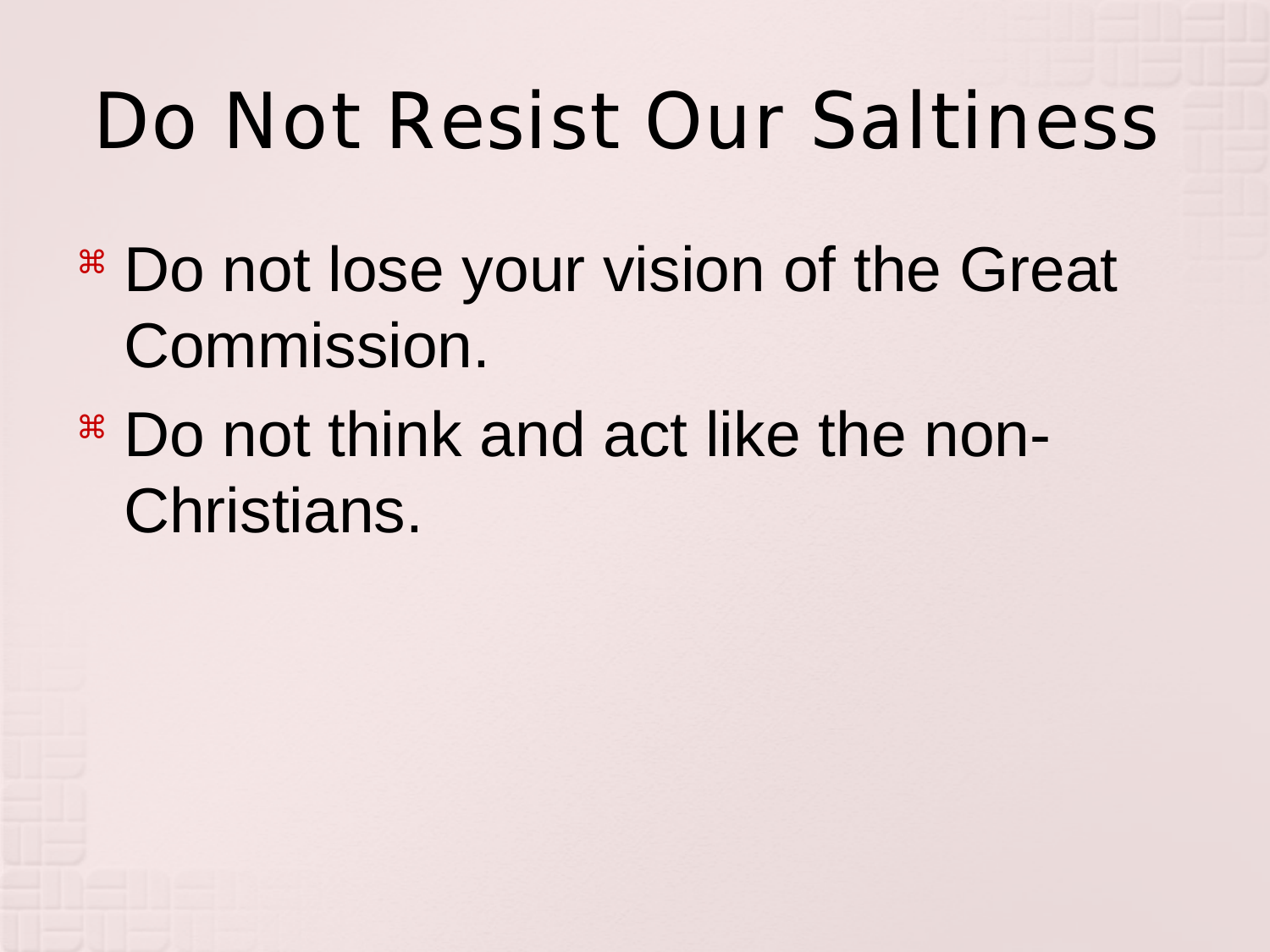

# Do Not Resist Our Saltiness
Do not lose your vision of the Great Commission.
Do not think and act like the non-Christians.